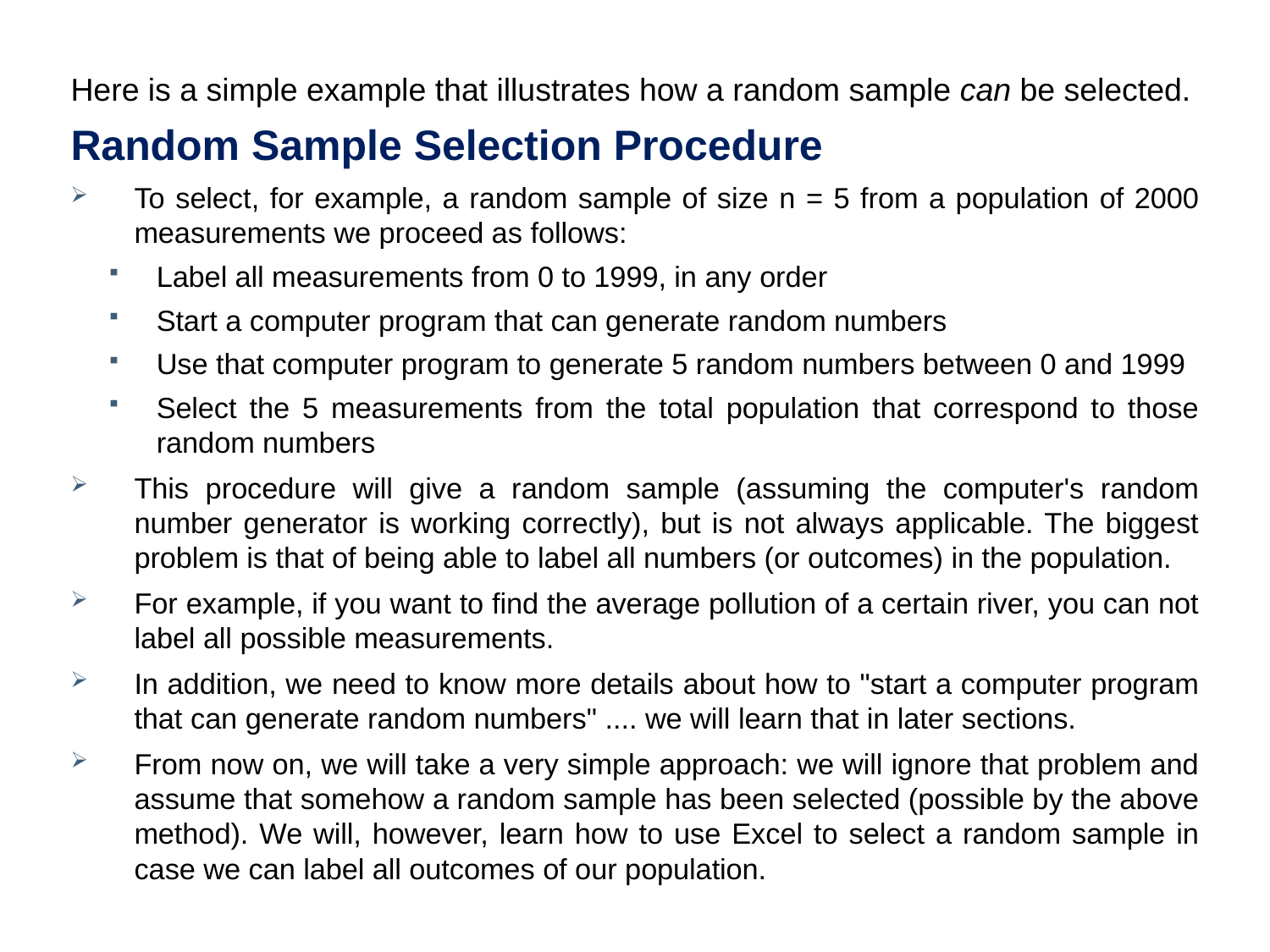

Here is a simple example that illustrates how a random sample can be selected.
Random Sample Selection Procedure
To select, for example, a random sample of size n = 5 from a population of 2000 measurements we proceed as follows:
Label all measurements from 0 to 1999, in any order
Start a computer program that can generate random numbers
Use that computer program to generate 5 random numbers between 0 and 1999
Select the 5 measurements from the total population that correspond to those random numbers
This procedure will give a random sample (assuming the computer's random number generator is working correctly), but is not always applicable. The biggest problem is that of being able to label all numbers (or outcomes) in the population.
For example, if you want to find the average pollution of a certain river, you can not label all possible measurements.
In addition, we need to know more details about how to "start a computer program that can generate random numbers" .... we will learn that in later sections.
From now on, we will take a very simple approach: we will ignore that problem and assume that somehow a random sample has been selected (possible by the above method). We will, however, learn how to use Excel to select a random sample in case we can label all outcomes of our population.